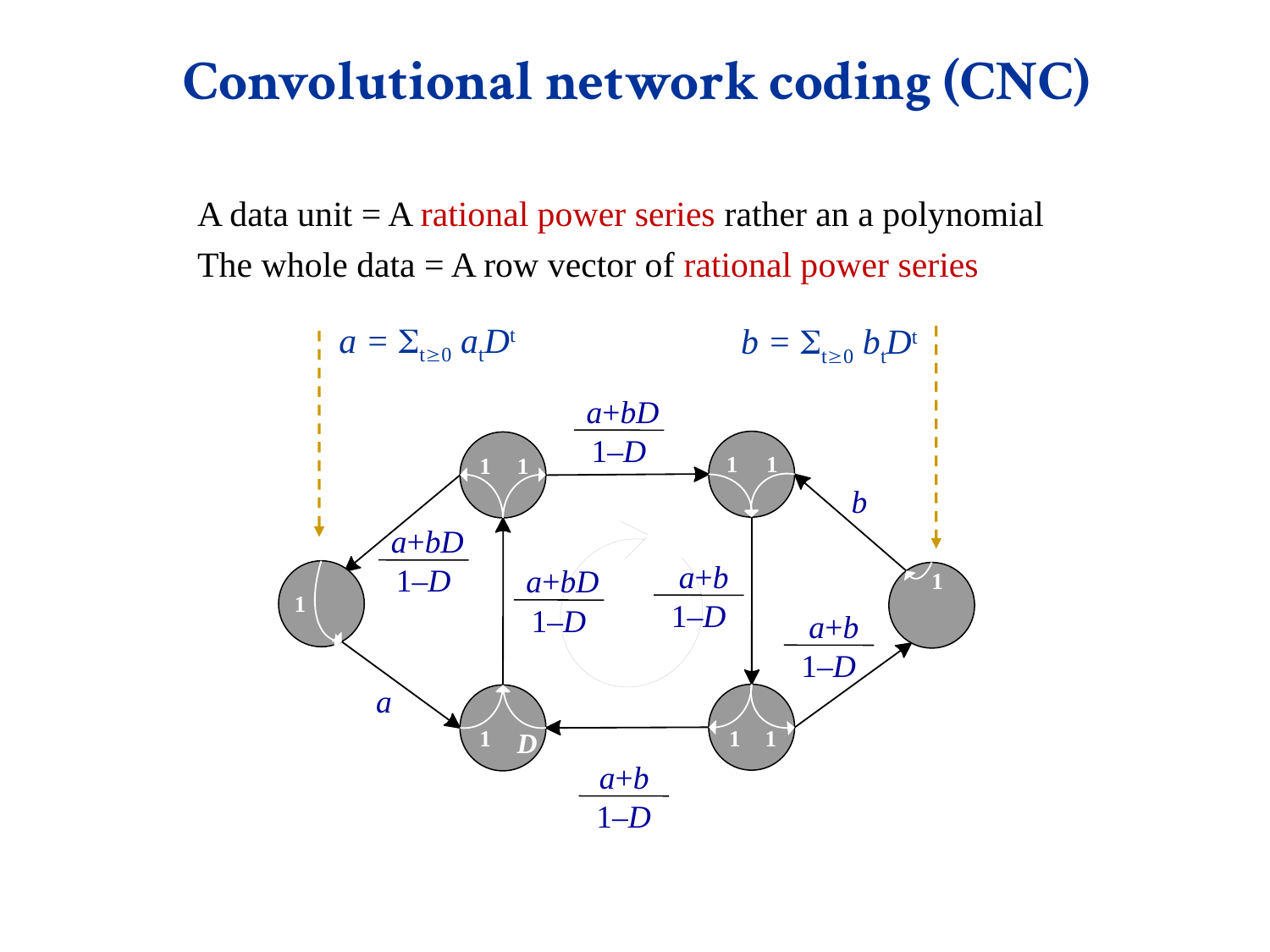

# Convolutional network coding (CNC)

A data unit = A rational power series rather an a polynomial
The whole data = A row vector of rational power series
a = Σt≥0 atDt
b = Σt≥0 btDt

a+bD
1–D

1
1
1
1

b

a+bD
1–D

a+b
1–D

a+bD
1–D

1

1
a+b
1–D

a

1
1
1
D

 a+b
1–D